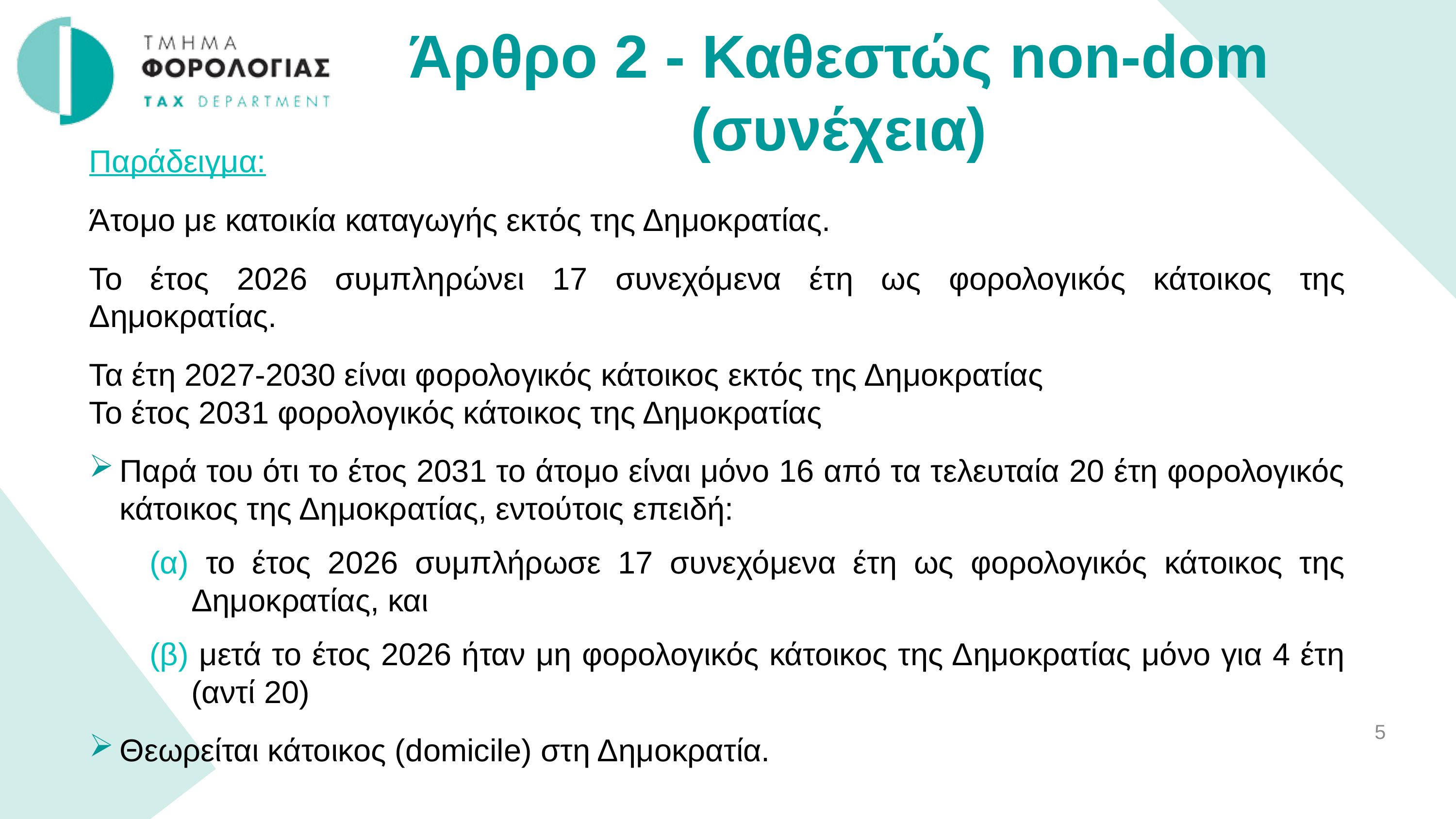

Άρθρο 2 - Καθεστώς non-dom (συνέχεια)
Παράδειγμα:

Άτομο με κατοικία καταγωγής εκτός της Δημοκρατίας.

Το έτος 2026 συμπληρώνει 17 συνεχόμενα έτη ως φορολογικός κάτοικος της Δημοκρατίας.

Τα έτη 2027-2030 είναι φορολογικός κάτοικος εκτός της Δημοκρατίας
Το έτος 2031 φορολογικός κάτοικος της Δημοκρατίας

Παρά του ότι το έτος 2031 το άτομο είναι μόνο 16 από τα τελευταία 20 έτη φορολογικός κάτοικος της Δημοκρατίας, εντούτοις επειδή:

(α) το έτος 2026 συμπλήρωσε 17 συνεχόμενα έτη ως φορολογικός κάτοικος της Δημοκρατίας, και

(β) μετά το έτος 2026 ήταν μη φορολογικός κάτοικος της Δημοκρατίας μόνο για 4 έτη (αντί 20)

Θεωρείται κάτοικος (domicile) στη Δημοκρατία.

5